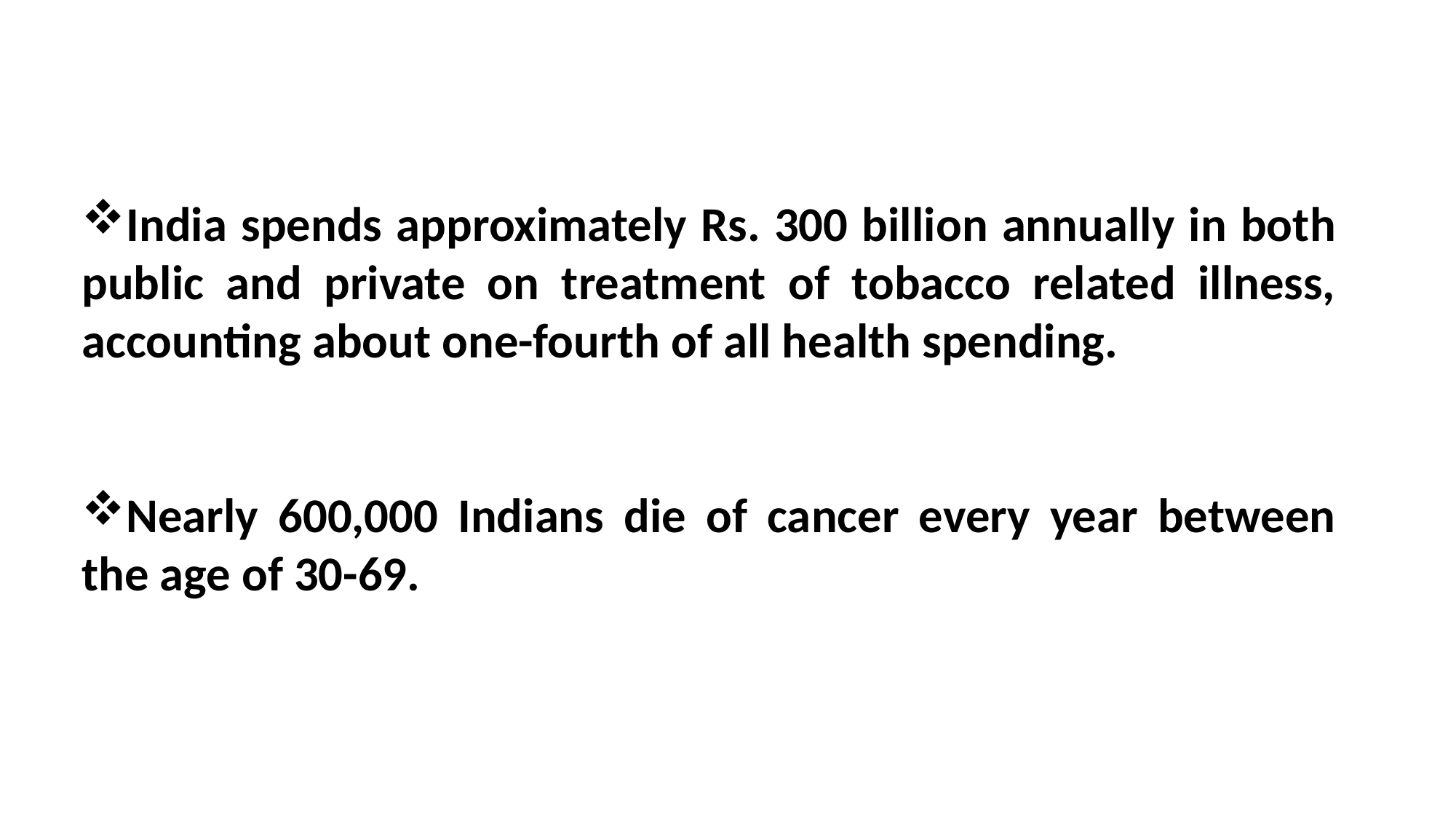

India spends approximately Rs. 300 billion annually in both public and private on treatment of tobacco related illness, accounting about one-fourth of all health spending.

Nearly 600,000 Indians die of cancer every year between the age of 30-69.